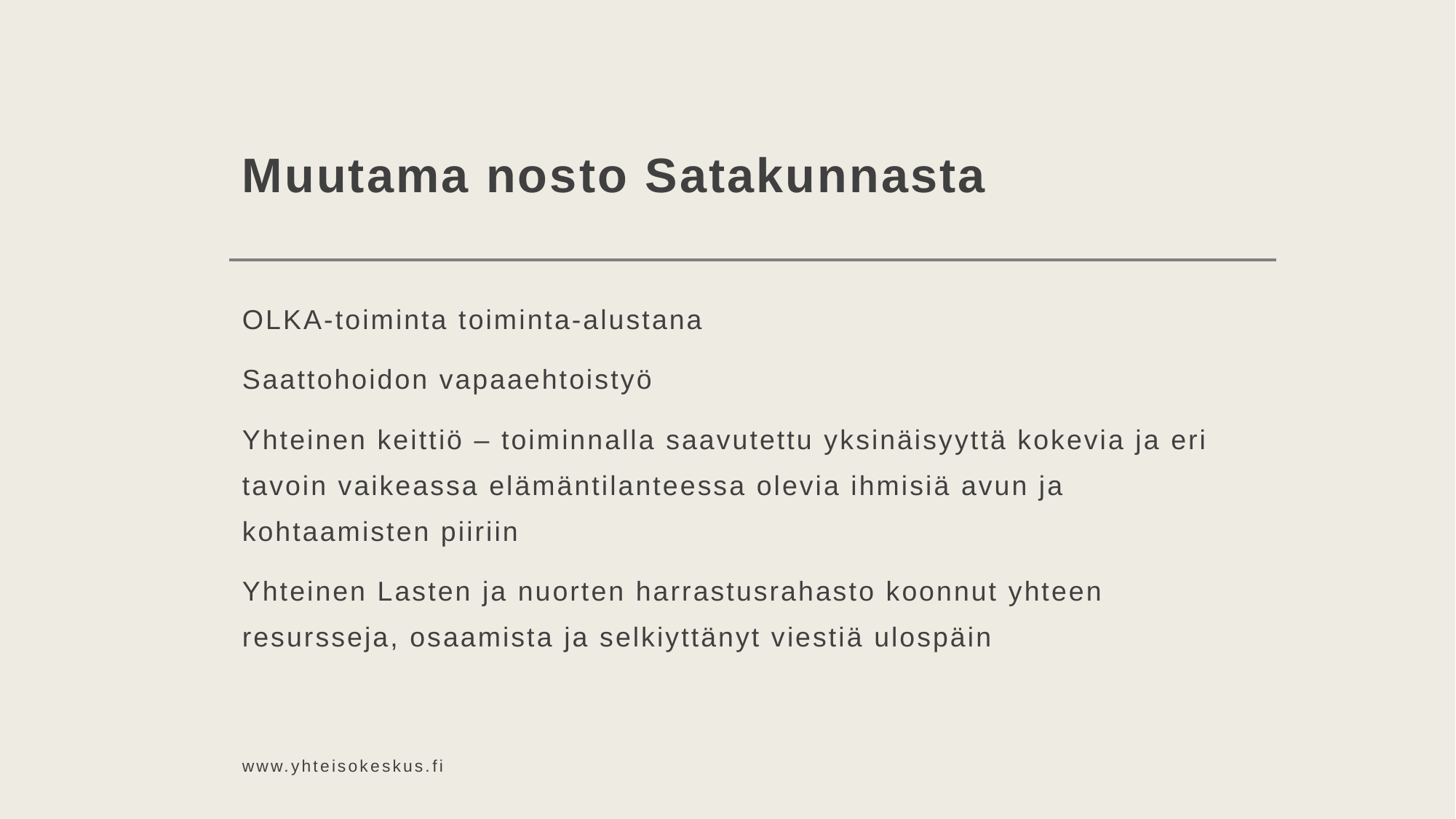

# Muutama nosto Satakunnasta
OLKA-toiminta toiminta-alustana
Saattohoidon vapaaehtoistyö
Yhteinen keittiö – toiminnalla saavutettu yksinäisyyttä kokevia ja eri tavoin vaikeassa elämäntilanteessa olevia ihmisiä avun ja kohtaamisten piiriin
Yhteinen Lasten ja nuorten harrastusrahasto koonnut yhteen resursseja, osaamista ja selkiyttänyt viestiä ulospäin
www.yhteisokeskus.fi